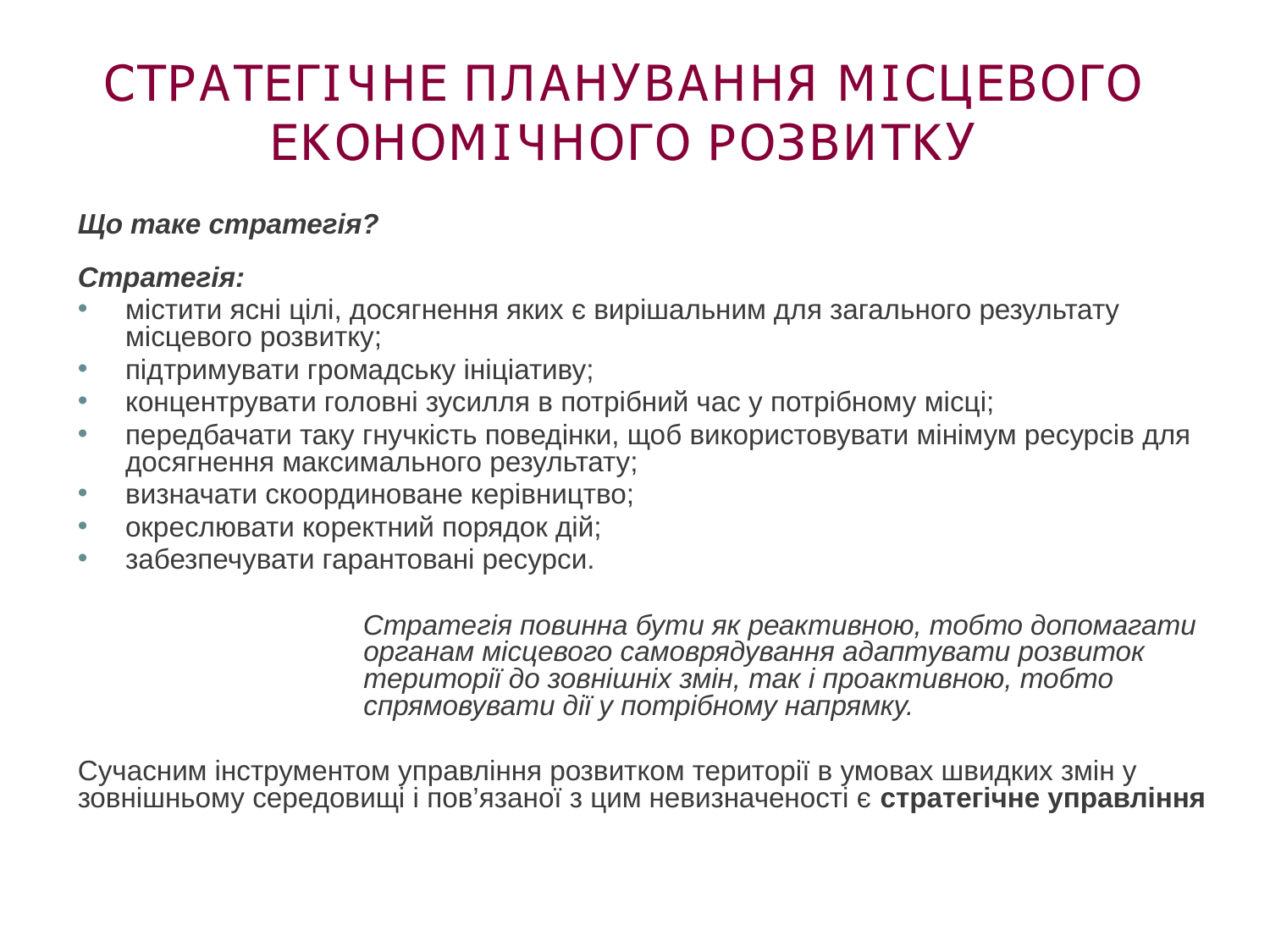

# СТРАТЕГІЧНЕ ПЛАНУВАННЯ МІСЦЕВОГО ЕКОНОМІЧНОГО РОЗВИТКУ
Що таке стратегія?

Стратегія:
містити ясні цілі, досягнення яких є вирішальним для загального результату місцевого розвитку;
підтримувати громадську ініціативу;
концентрувати головні зусилля в потрібний час у потрібному місці;
передбачати таку гнучкість поведінки, щоб використовувати мінімум ресурсів для досягнення максимального результату;
визначати скоординоване керівництво;
окреслювати коректний порядок дій;
забезпечувати гарантовані ресурси.

    Стратегія повинна бути як реактивною, тобто допомагати органам місцевого самоврядування адаптувати розвиток території до зовнішніх змін, так і проактивною, тобто спрямовувати дії у потрібному напрямку.

Сучасним інструментом управління розвитком території в умовах швидких змін у зовнішньому середовищі і пов’язаної з цим невизначеності є стратегічне управління